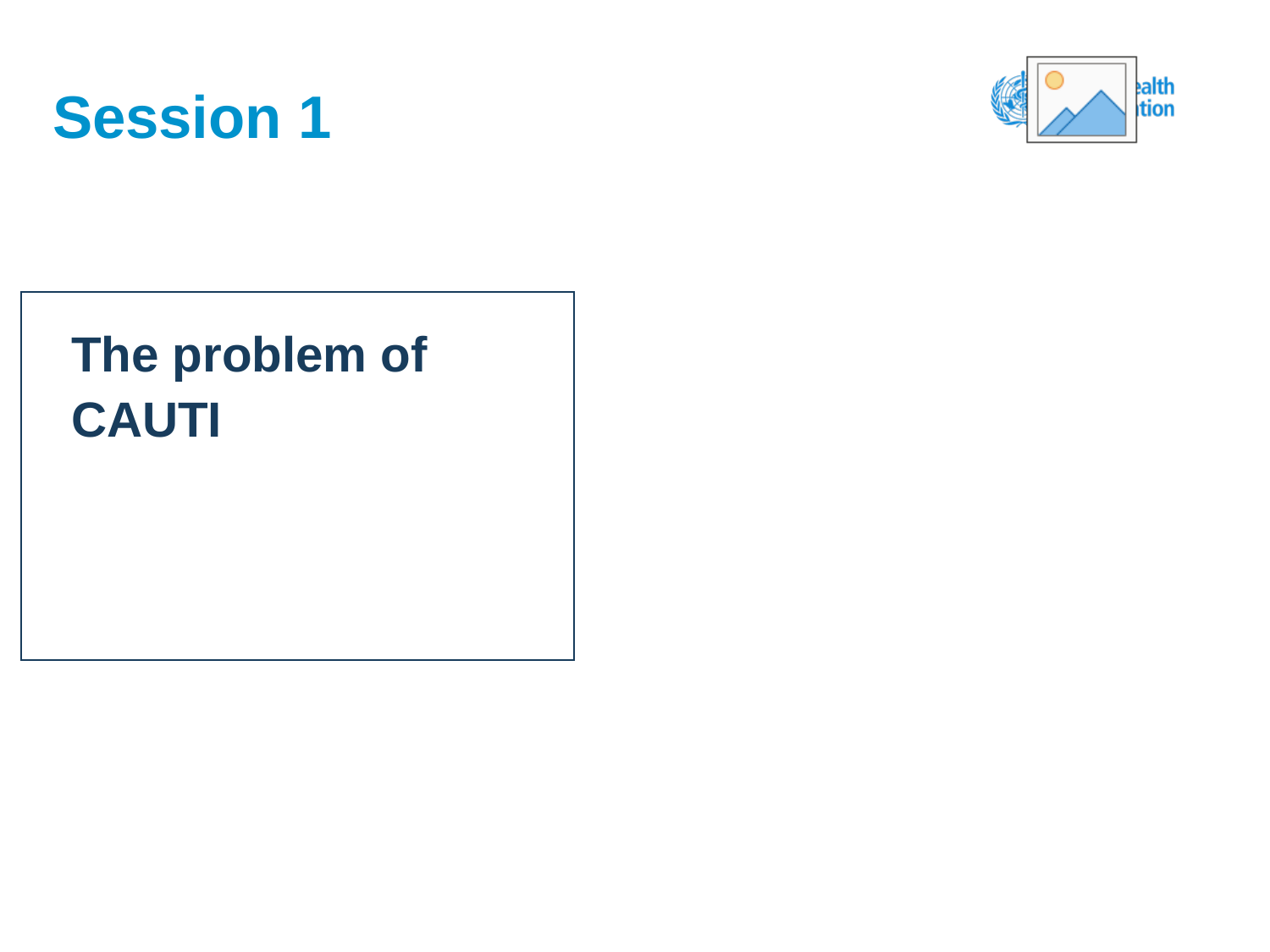

# Session 1

The problem of CAUTI